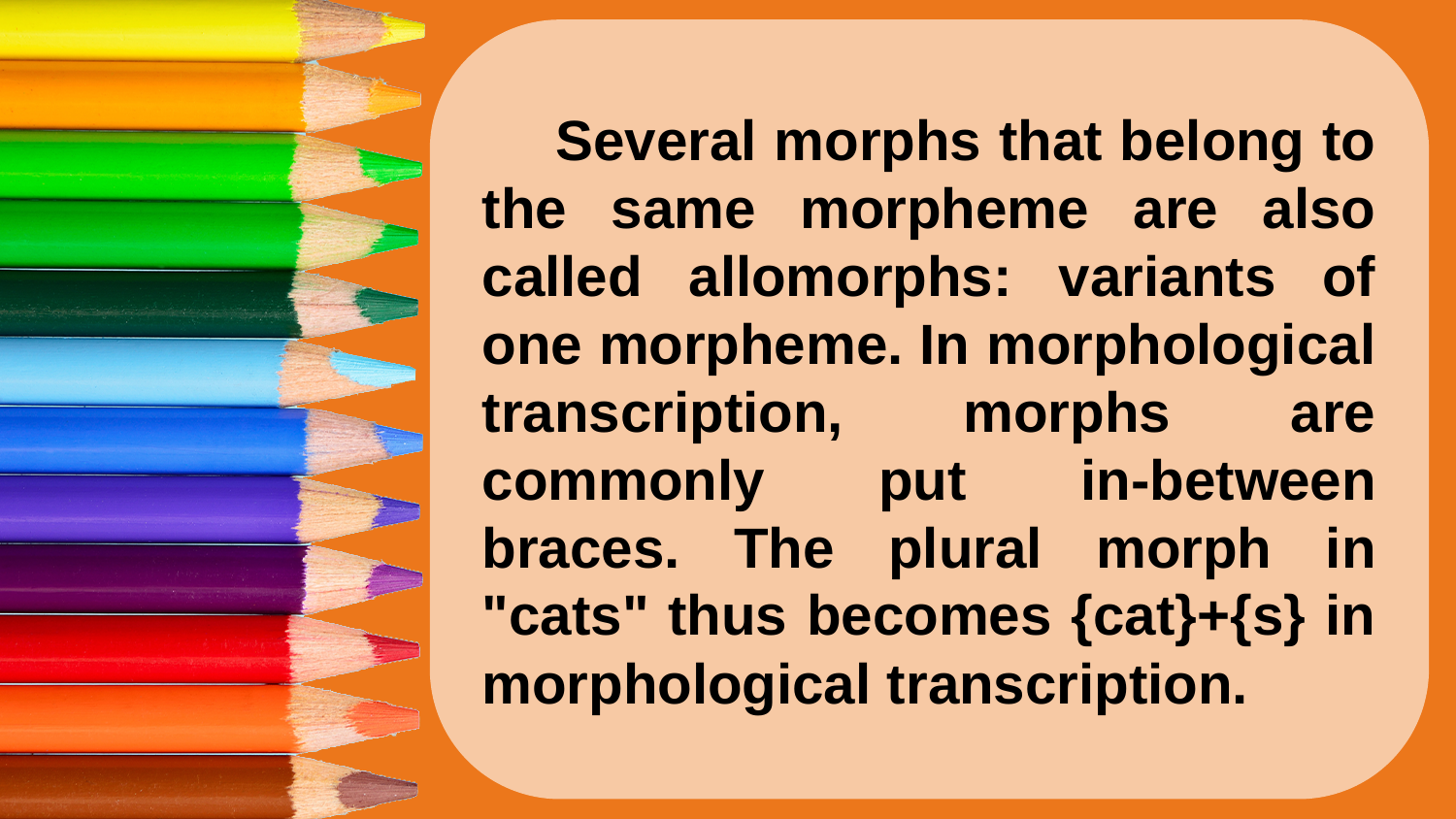

Several morphs that belong to the same morpheme are also called allomorphs: variants of one morpheme. In morphological transcription, morphs are commonly put in-between braces. The plural morph in "cats" thus becomes {cat}+{s} in morphological transcription.